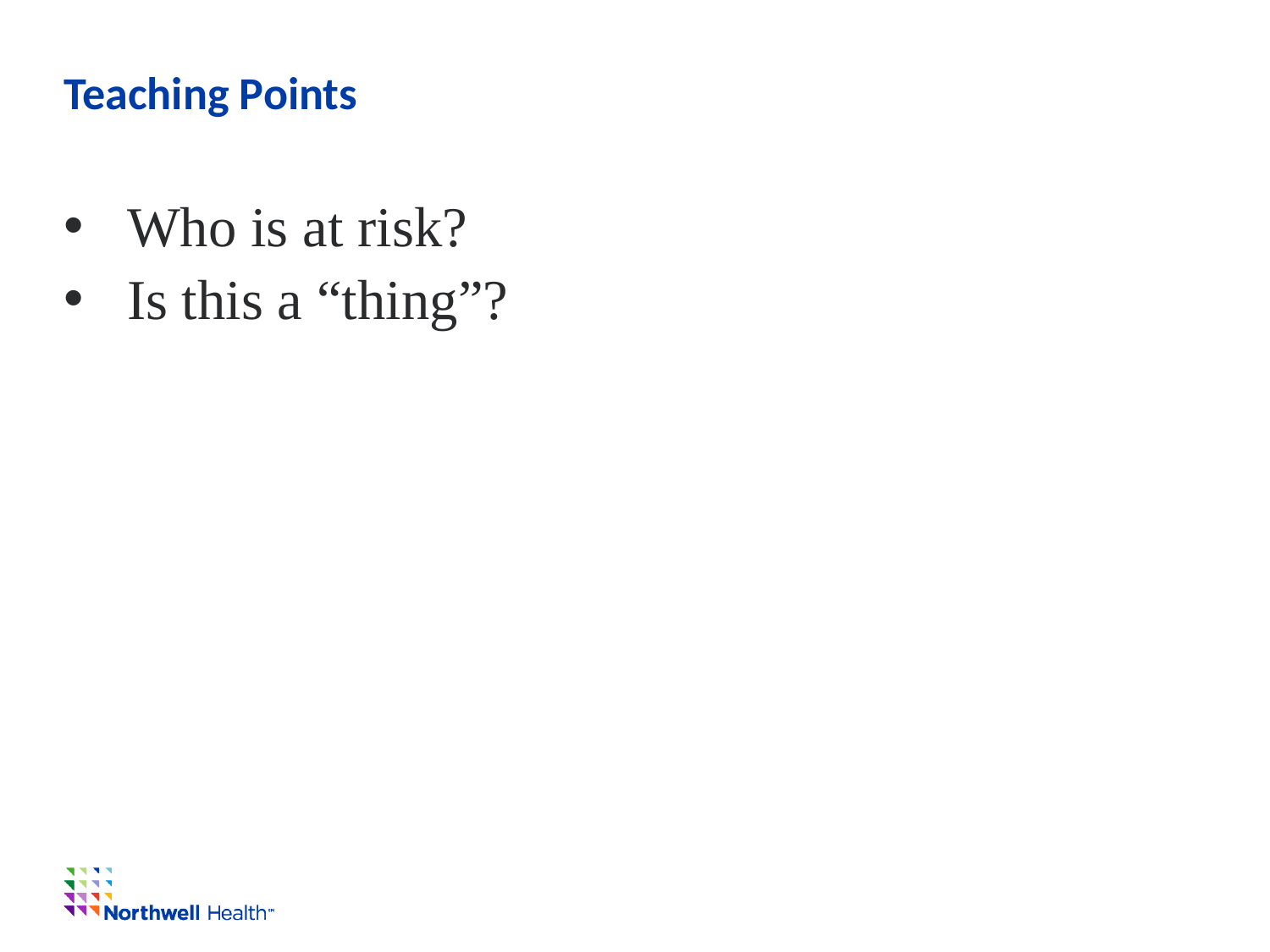

# Teaching Points
Who is at risk?
Is this a “thing”?